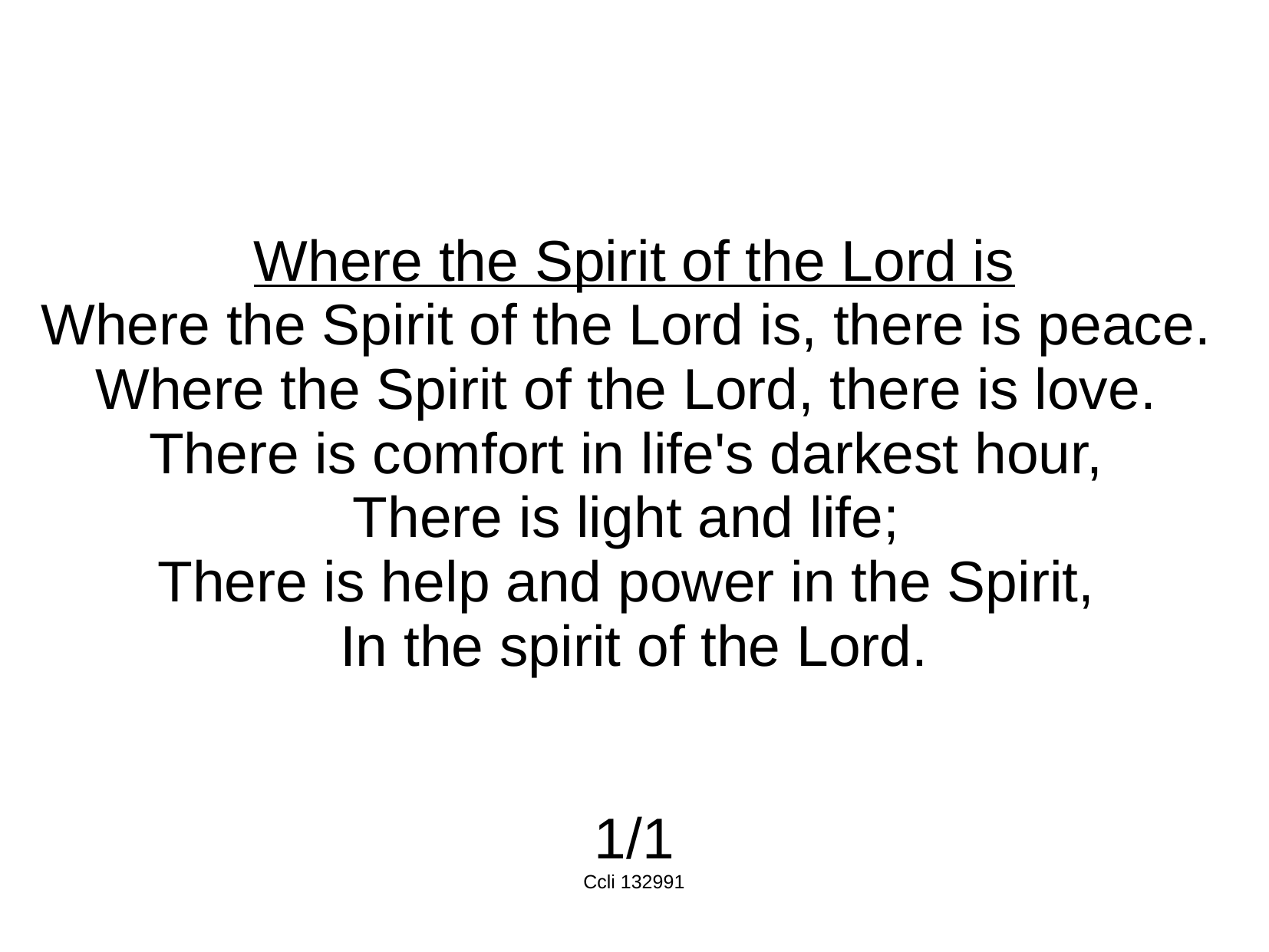

Where the Spirit of the Lord is
Where the Spirit of the Lord is, there is peace.
Where the Spirit of the Lord, there is love.
There is comfort in life's darkest hour,
There is light and life;
There is help and power in the Spirit,
In the spirit of the Lord.

1/1
Ccli 132991